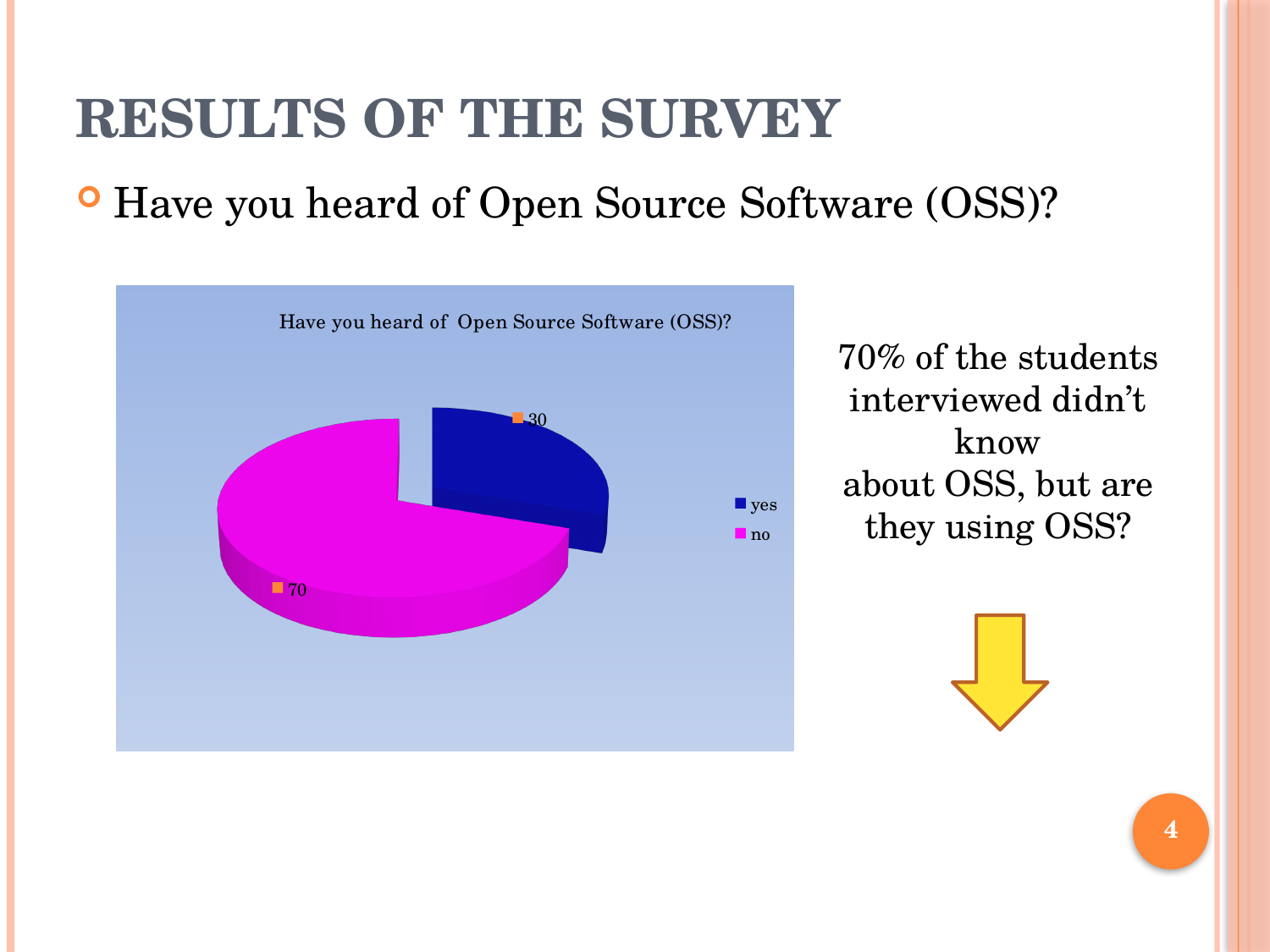

# Results of the survey
Have you heard of Open Source Software (OSS)?

[unsupported chart]

70% of the students
interviewed didn’t know
about OSS, but are they using OSS?

4